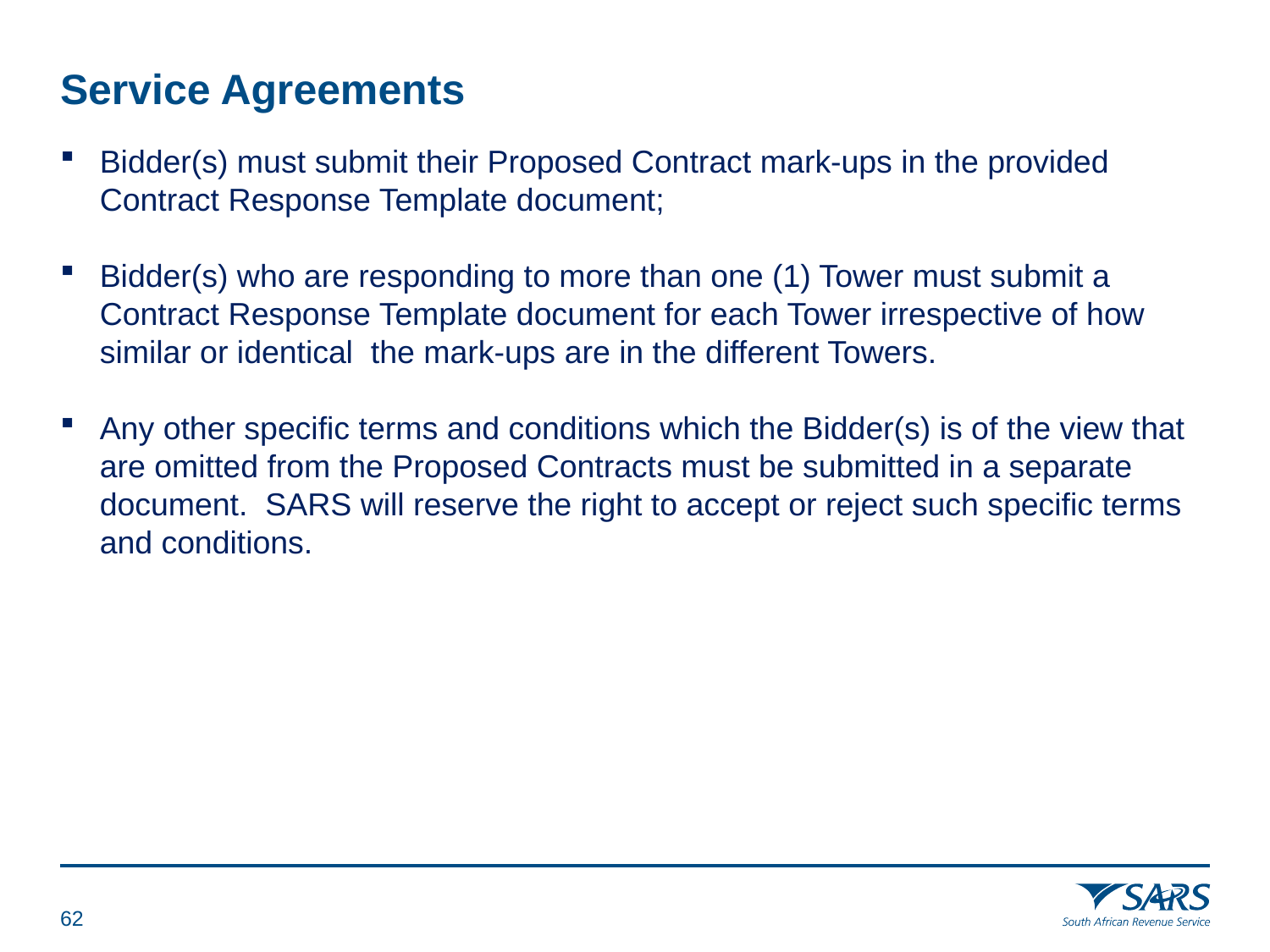

# Service Agreements
Bidder(s) must submit their Proposed Contract mark-ups in the provided Contract Response Template document;

Bidder(s) who are responding to more than one (1) Tower must submit a Contract Response Template document for each Tower irrespective of how similar or identical  the mark-ups are in the different Towers.

Any other specific terms and conditions which the Bidder(s) is of the view that are omitted from the Proposed Contracts must be submitted in a separate document.  SARS will reserve the right to accept or reject such specific terms and conditions.

62